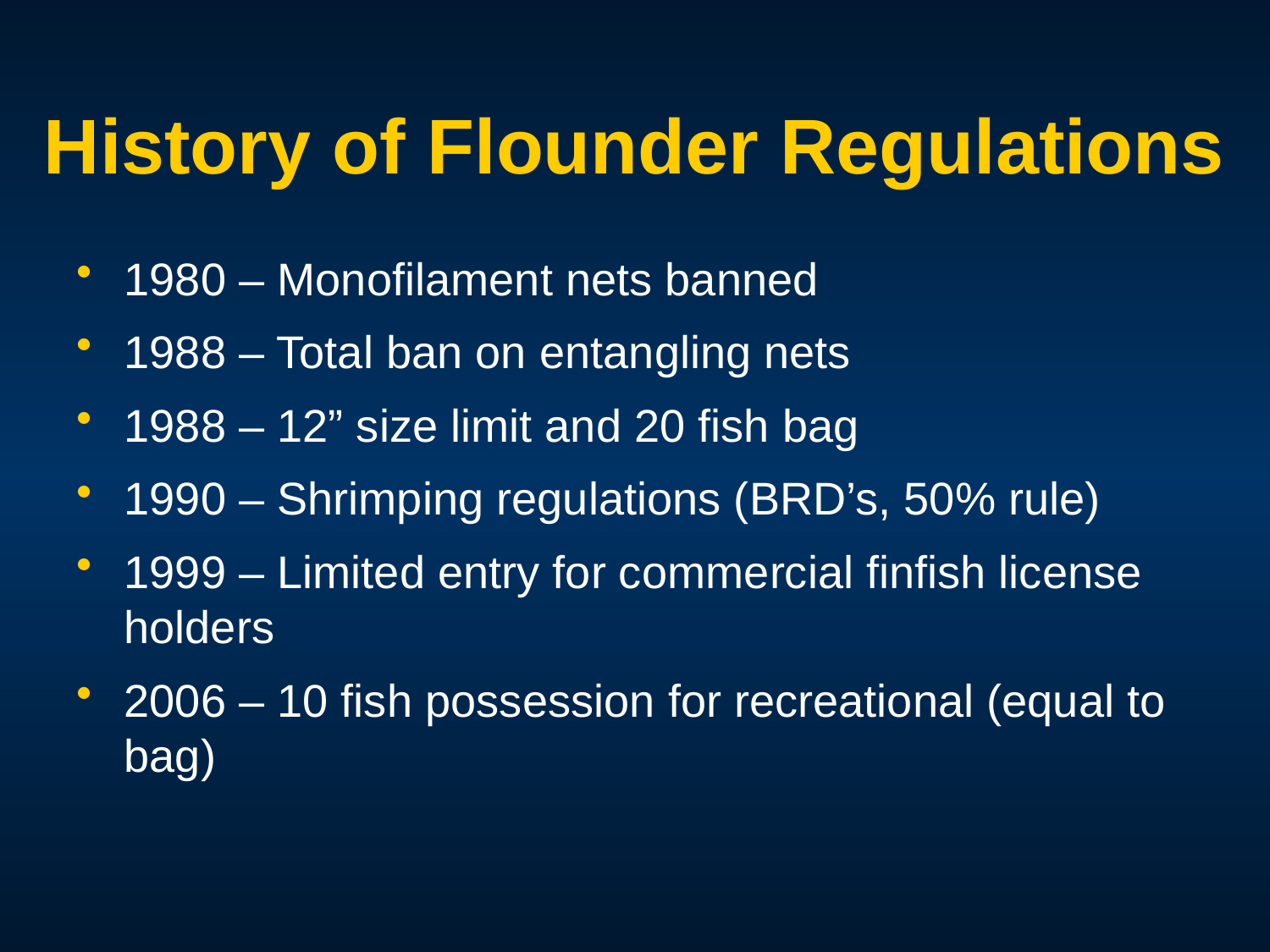

# History of Flounder Regulations
1980 – Monofilament nets banned
1988 – Total ban on entangling nets
1988 – 12” size limit and 20 fish bag
1990 – Shrimping regulations (BRD’s, 50% rule)
1999 – Limited entry for commercial finfish license holders
2006 – 10 fish possession for recreational (equal to bag)